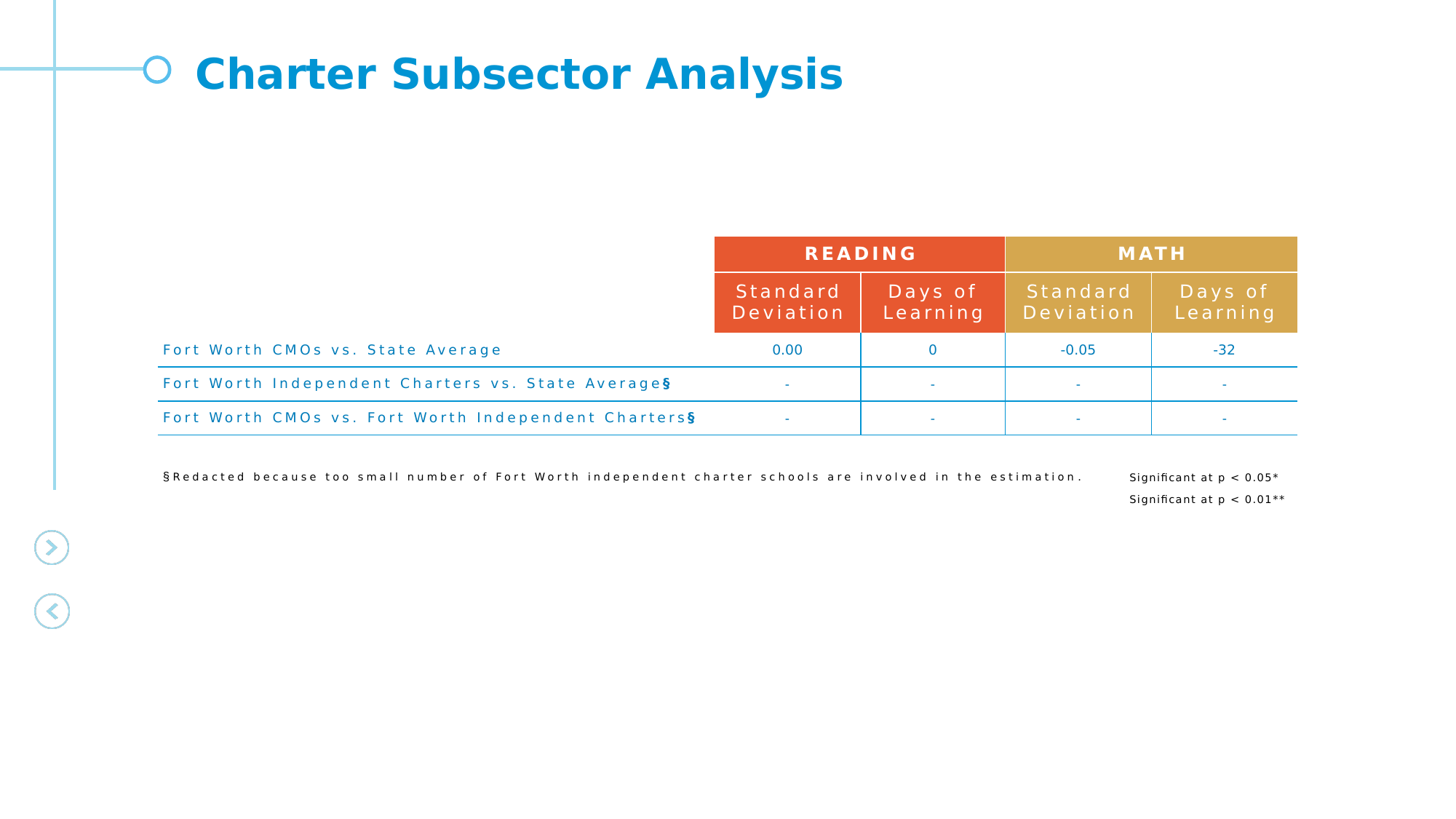

Charter Subsector Analysis
|  | READING |  | MATH |  |
| --- | --- | --- | --- | --- |
|  | Standard Deviation | Days of Learning | Standard Deviation | Days of Learning |
| Fort Worth CMOs vs. State Average | 0.00 | 0 | -0.05 | -32 |
| Fort Worth Independent Charters vs. State Average§ | - | - | - | - |
| Fort Worth CMOs vs. Fort Worth Independent Charters§ | - | - | - | - |

§Redacted because too small number of Fort Worth independent charter schools are involved in the estimation.
Significant at p < 0.05*
Significant at p < 0.01**